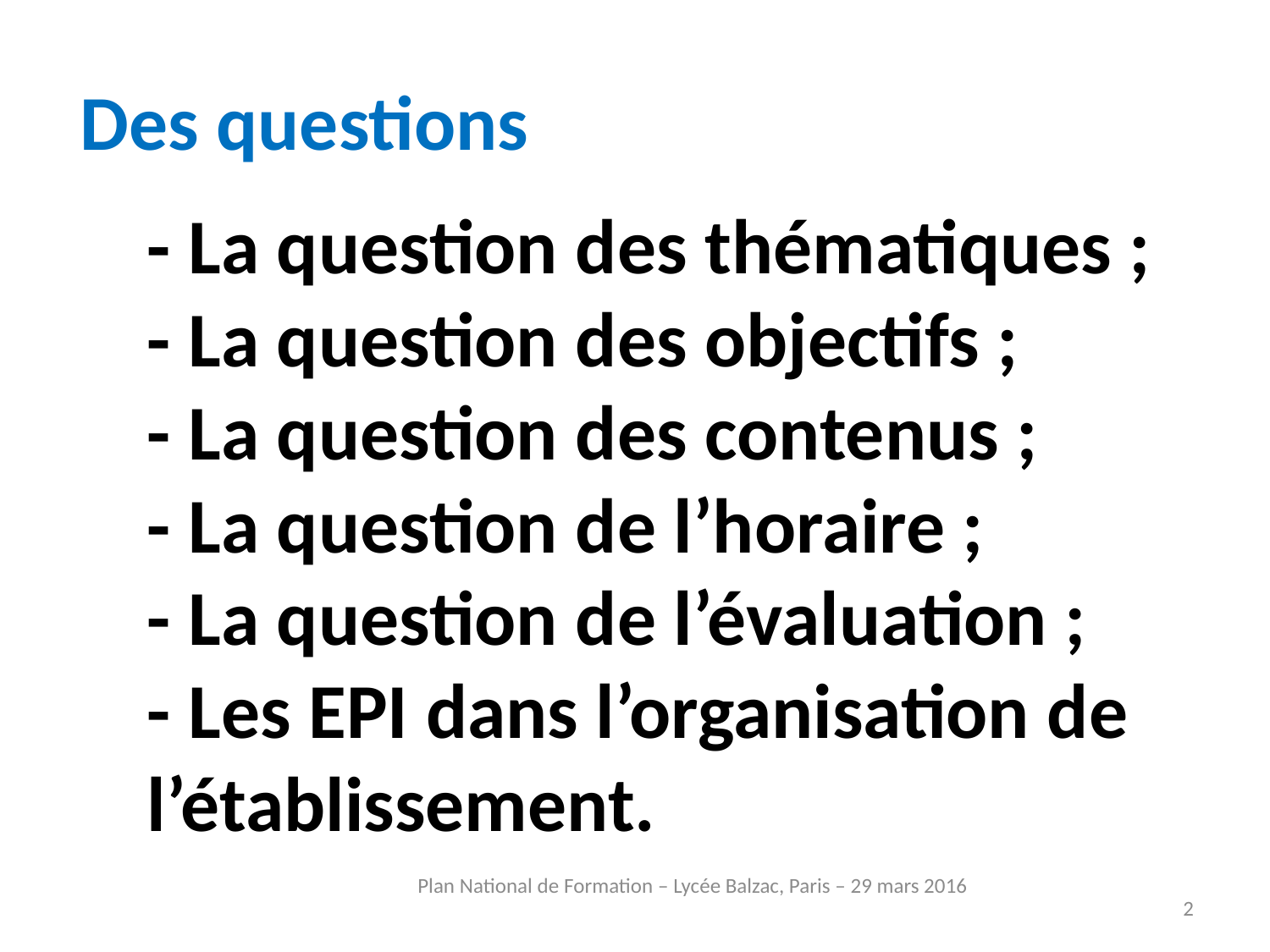

Des questions
# - La question des thématiques ; - La question des objectifs ; - La question des contenus ; - La question de l’horaire ; - La question de l’évaluation ; - Les EPI dans l’organisation de l’établissement.
Plan National de Formation – Lycée Balzac, Paris – 29 mars 2016
2